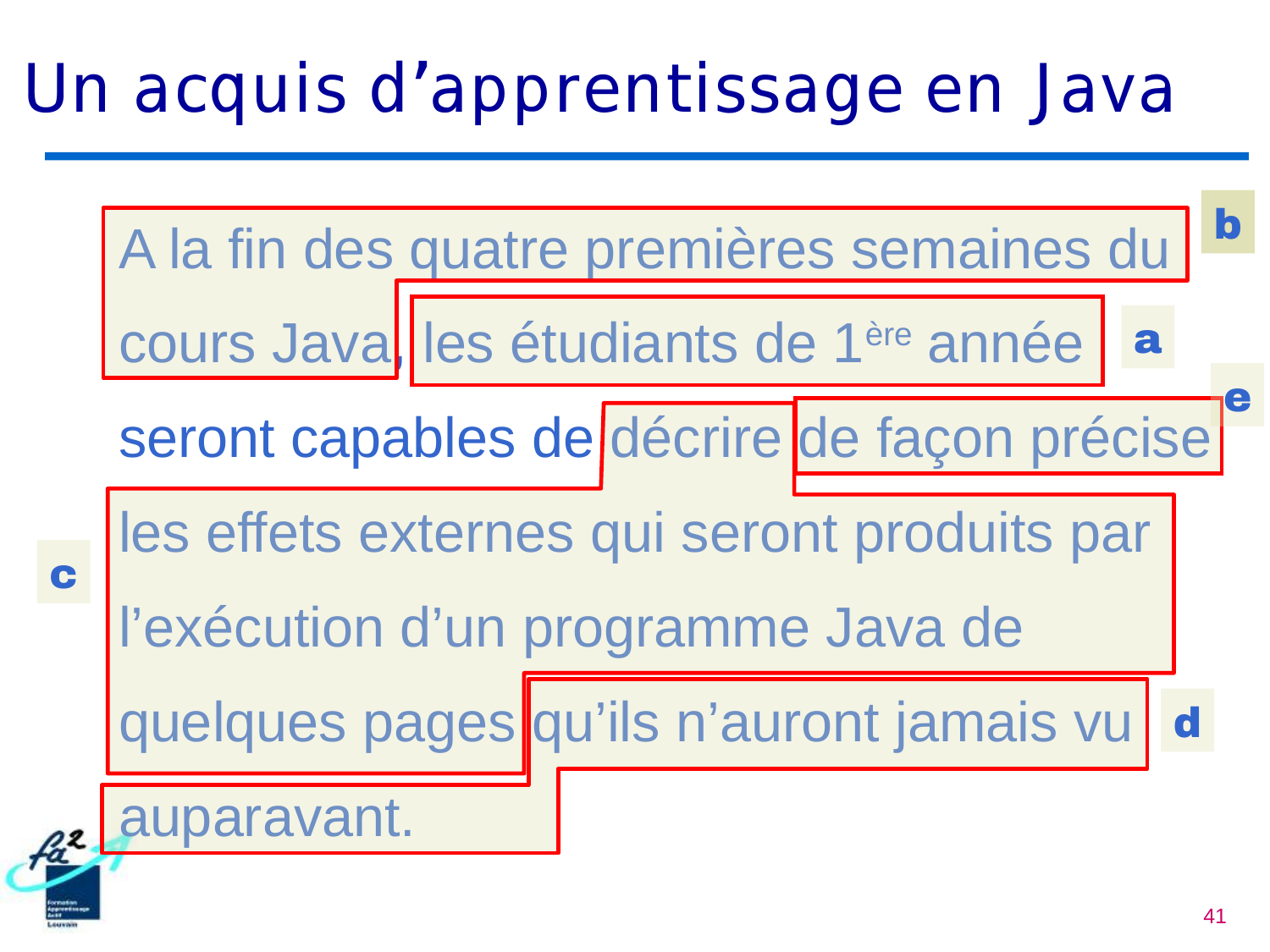

Un acquis d’apprentissage en Java
A la fin des quatre premières semaines du cours Java, les étudiants de 1ère année seront capables de décrire de façon précise les effets externes qui seront produits par l’exécution d’un programme Java de quelques pages qu’ils n’auront jamais vu auparavant.
b

a
e

c

d